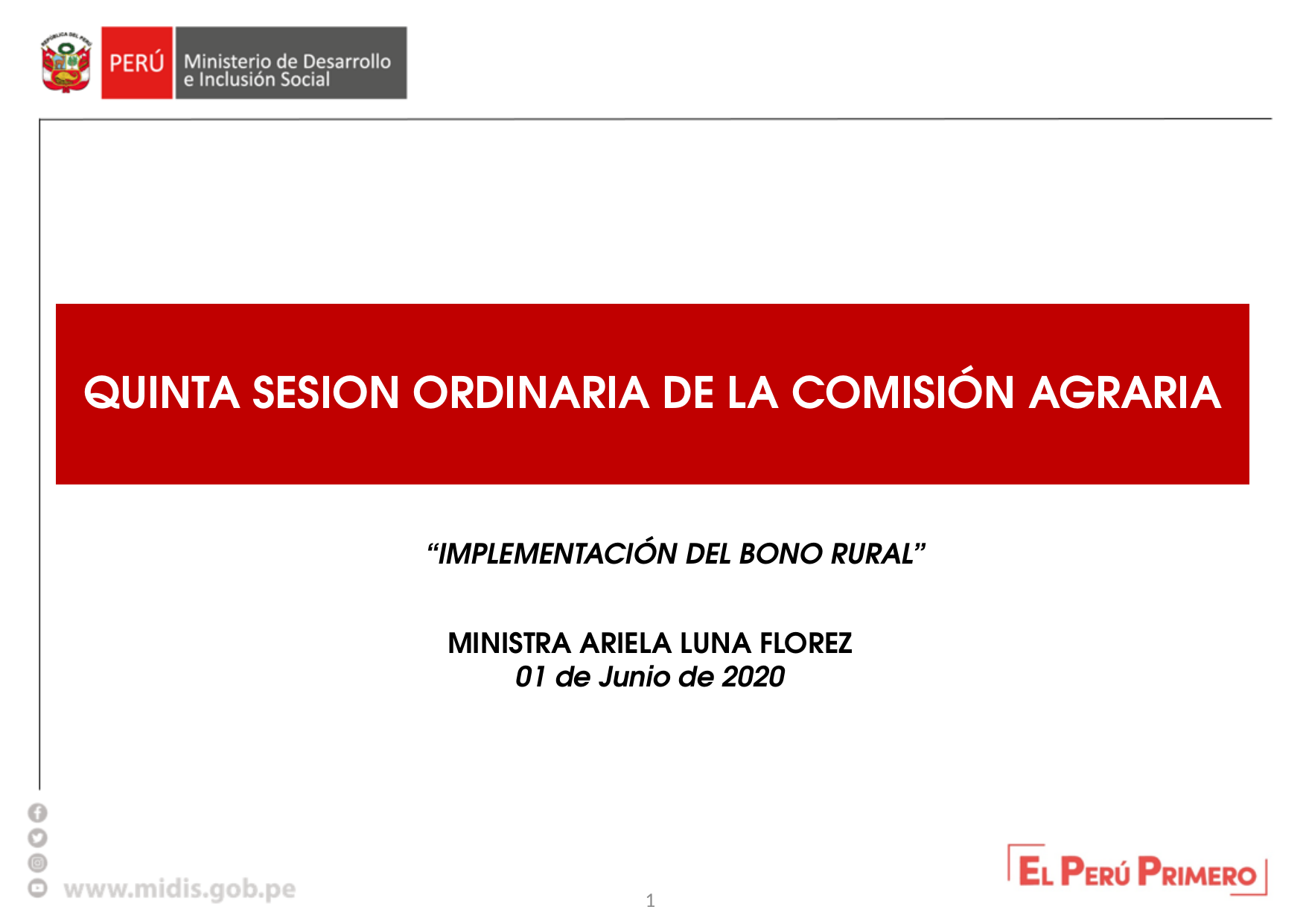

QUINTA SESION ORDINARIA DE LA COMISIÓN AGRARIA
“IMPLEMENTACIÓN DEL BONO RURAL”
MINISTRA ARIELA LUNA FLOREZ
01 de Junio de 2020
1